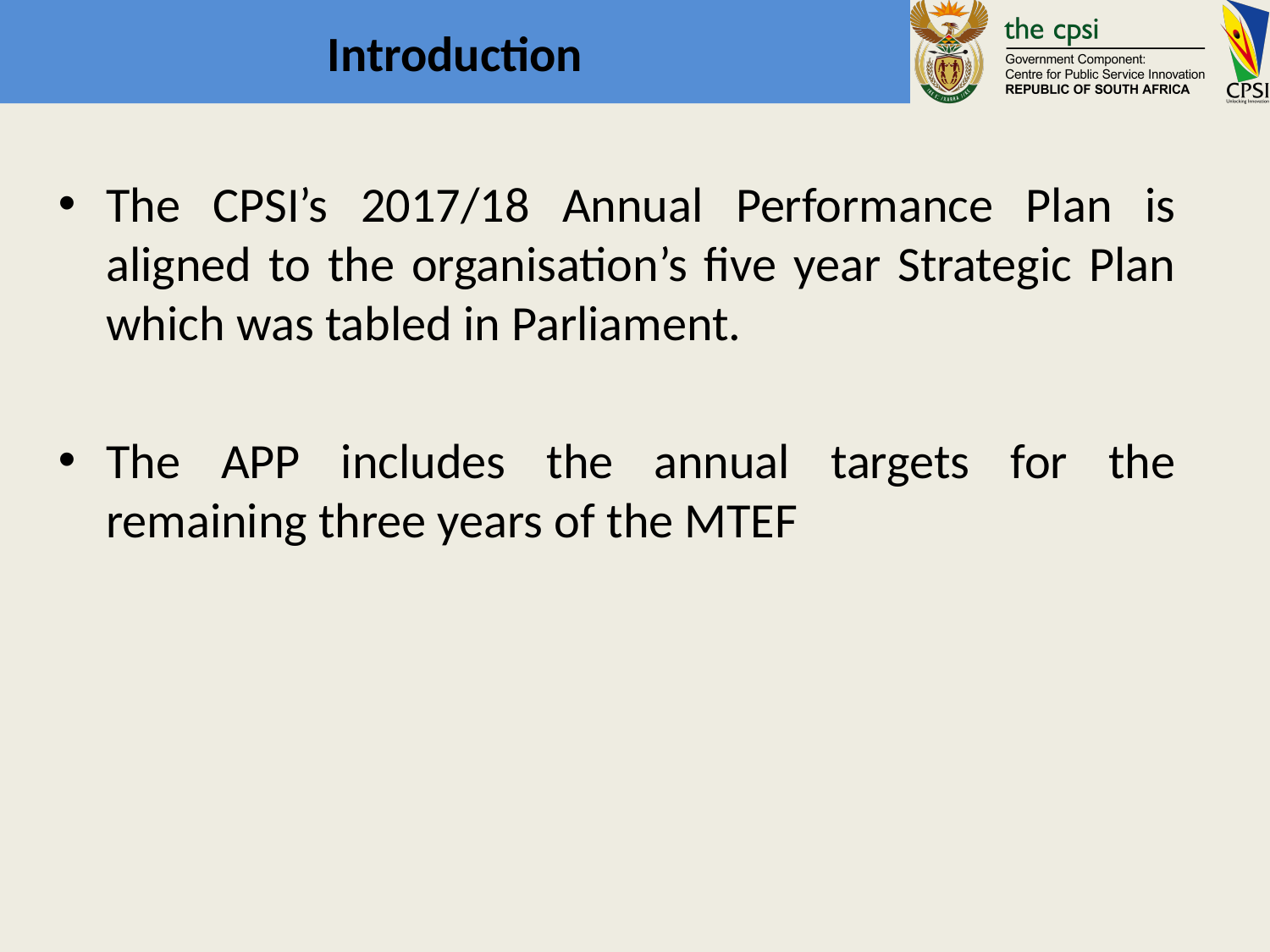

# Introduction

The CPSI’s 2017/18 Annual Performance Plan is aligned to the organisation’s five year Strategic Plan which was tabled in Parliament.

The APP includes the annual targets for the remaining three years of the MTEF